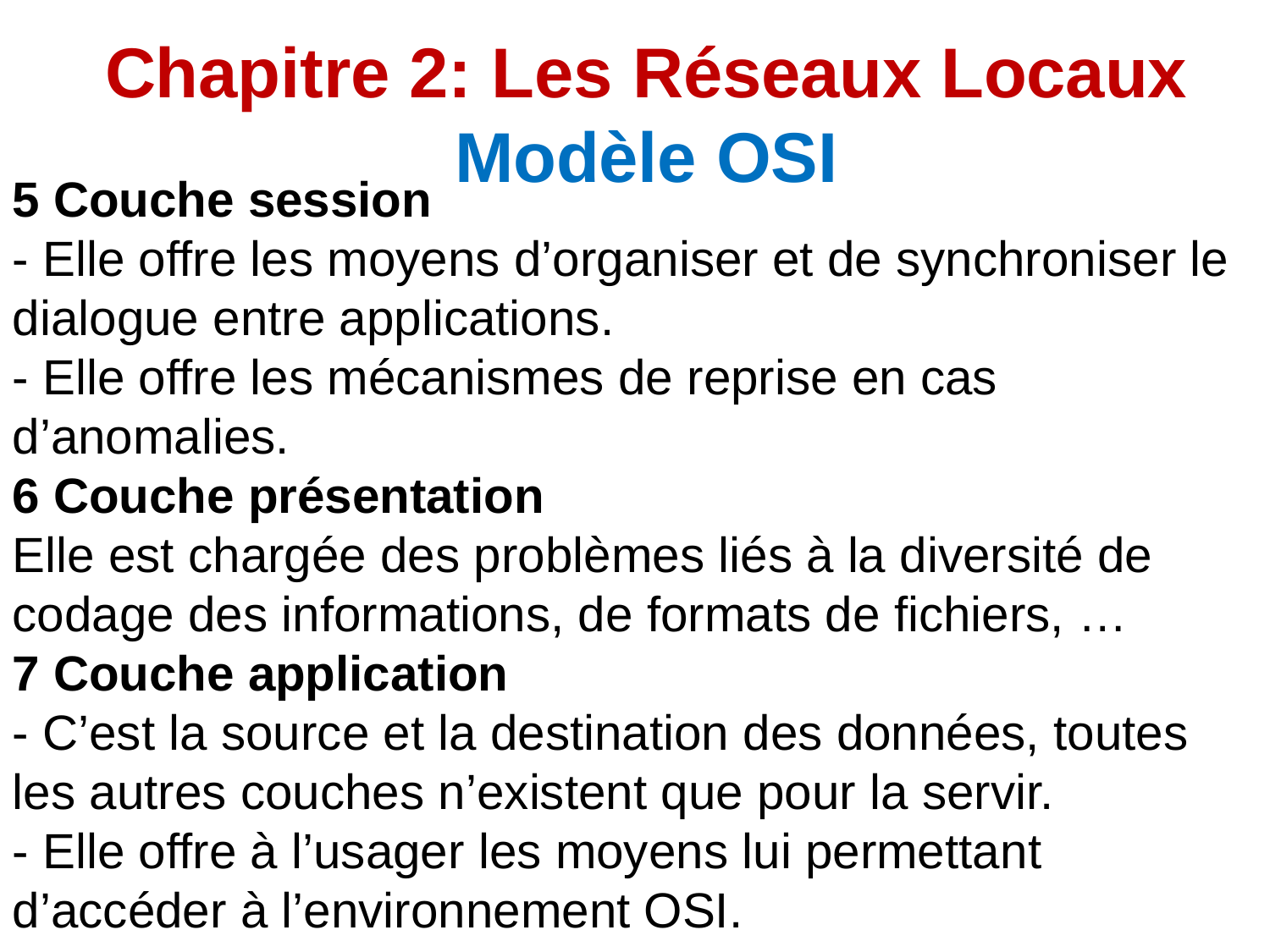

Chapitre 2: Les Réseaux Locaux
Modèle OSI
5 Couche session
- Elle offre les moyens d’organiser et de synchroniser le dialogue entre applications.
- Elle offre les mécanismes de reprise en cas d’anomalies.
6 Couche présentation
Elle est chargée des problèmes liés à la diversité de codage des informations, de formats de fichiers, …
7 Couche application
- C’est la source et la destination des données, toutes les autres couches n’existent que pour la servir.
- Elle offre à l’usager les moyens lui permettant d’accéder à l’environnement OSI.